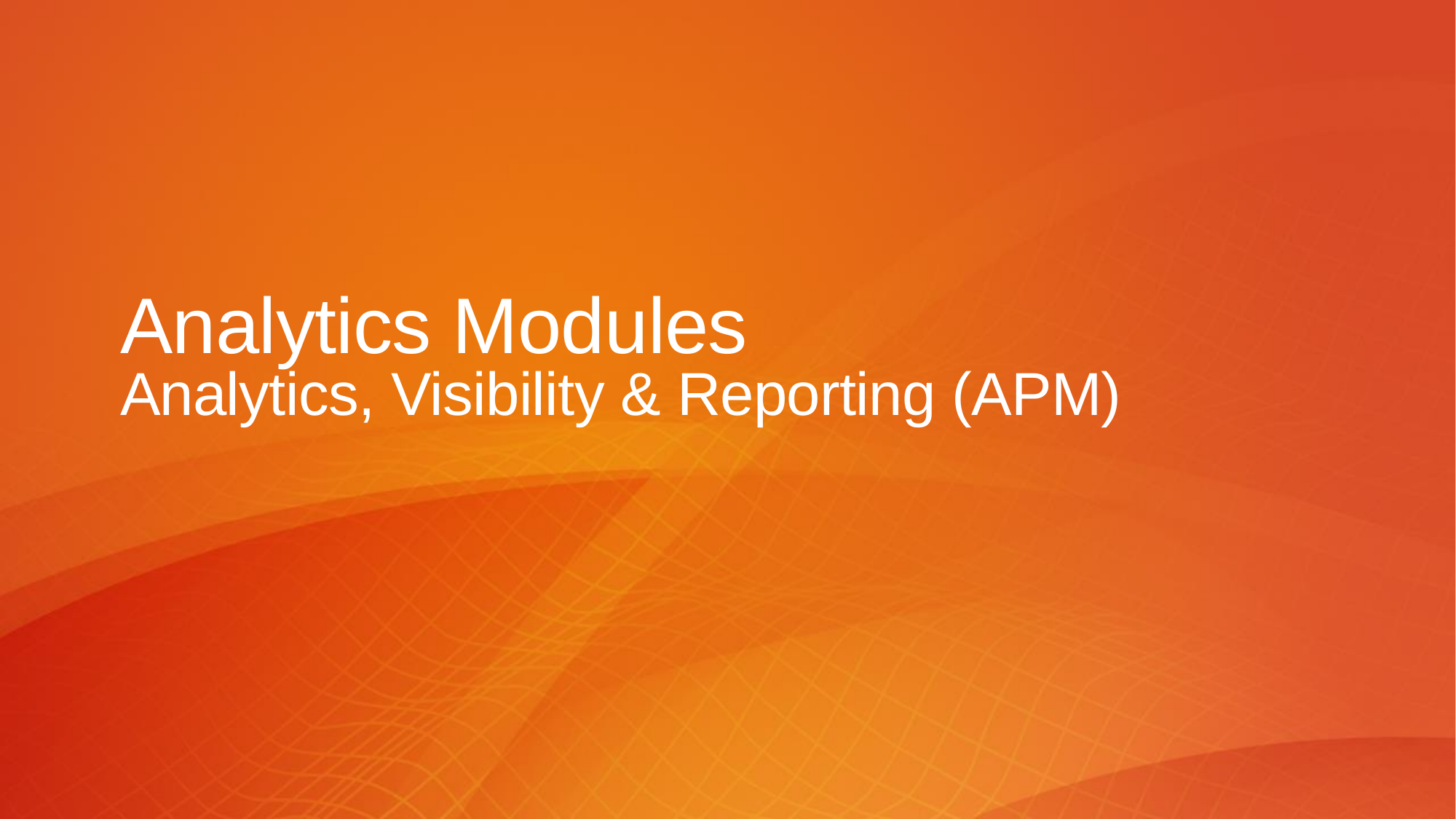

# Analytics Modules Analytics, Visibility & Reporting (APM)